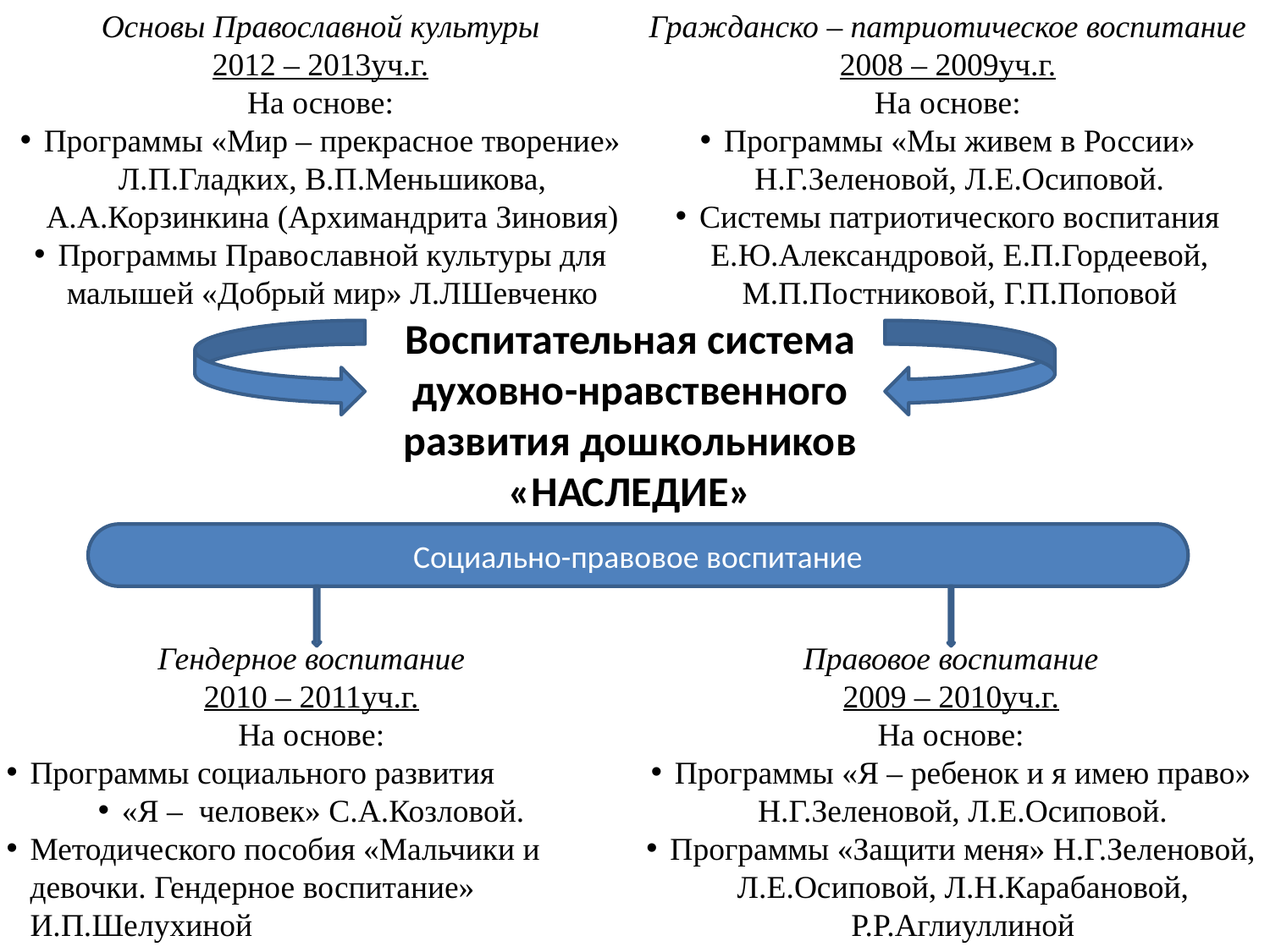

Основы Православной культуры
2012 – 2013уч.г.
На основе:
Программы «Мир – прекрасное творение» Л.П.Гладких, В.П.Меньшикова, А.А.Корзинкина (Архимандрита Зиновия)
Программы Православной культуры для малышей «Добрый мир» Л.ЛШевченко
Гражданско – патриотическое воспитание
2008 – 2009уч.г.
На основе:
Программы «Мы живем в России» Н.Г.Зеленовой, Л.Е.Осиповой.
Системы патриотического воспитания Е.Ю.Александровой, Е.П.Гордеевой, М.П.Постниковой, Г.П.Поповой
Воспитательная система духовно-нравственного развития дошкольников «НАСЛЕДИЕ»

Социально-правовое воспитание

Гендерное воспитание
2010 – 2011уч.г.
На основе:
Программы социального развития
«Я –  человек» С.А.Козловой.
Методического пособия «Мальчики и девочки. Гендерное воспитание» И.П.Шелухиной
Правовое воспитание
2009 – 2010уч.г.
На основе:
Программы «Я – ребенок и я имею право» Н.Г.Зеленовой, Л.Е.Осиповой.
Программы «Защити меня» Н.Г.Зеленовой, Л.Е.Осиповой, Л.Н.Карабановой, Р.Р.Аглиуллиной